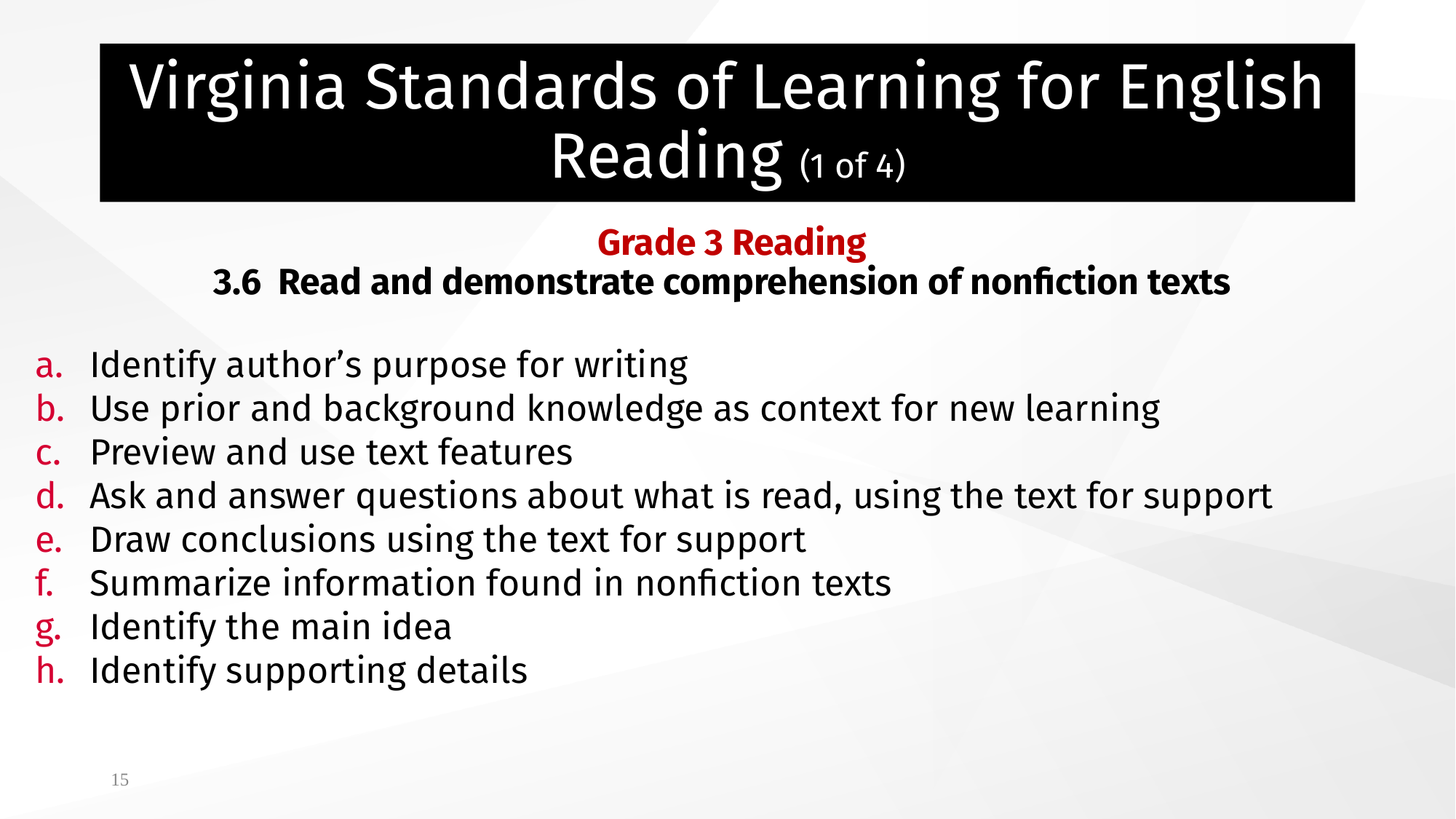

# Virginia Standards of Learning for English Reading (1 of 4)
Grade 3 Reading
3.6  Read and demonstrate comprehension of nonfiction texts

Identify author’s purpose for writing
Use prior and background knowledge as context for new learning
Preview and use text features
Ask and answer questions about what is read, using the text for support
Draw conclusions using the text for support
Summarize information found in nonfiction texts
Identify the main idea
Identify supporting details

15